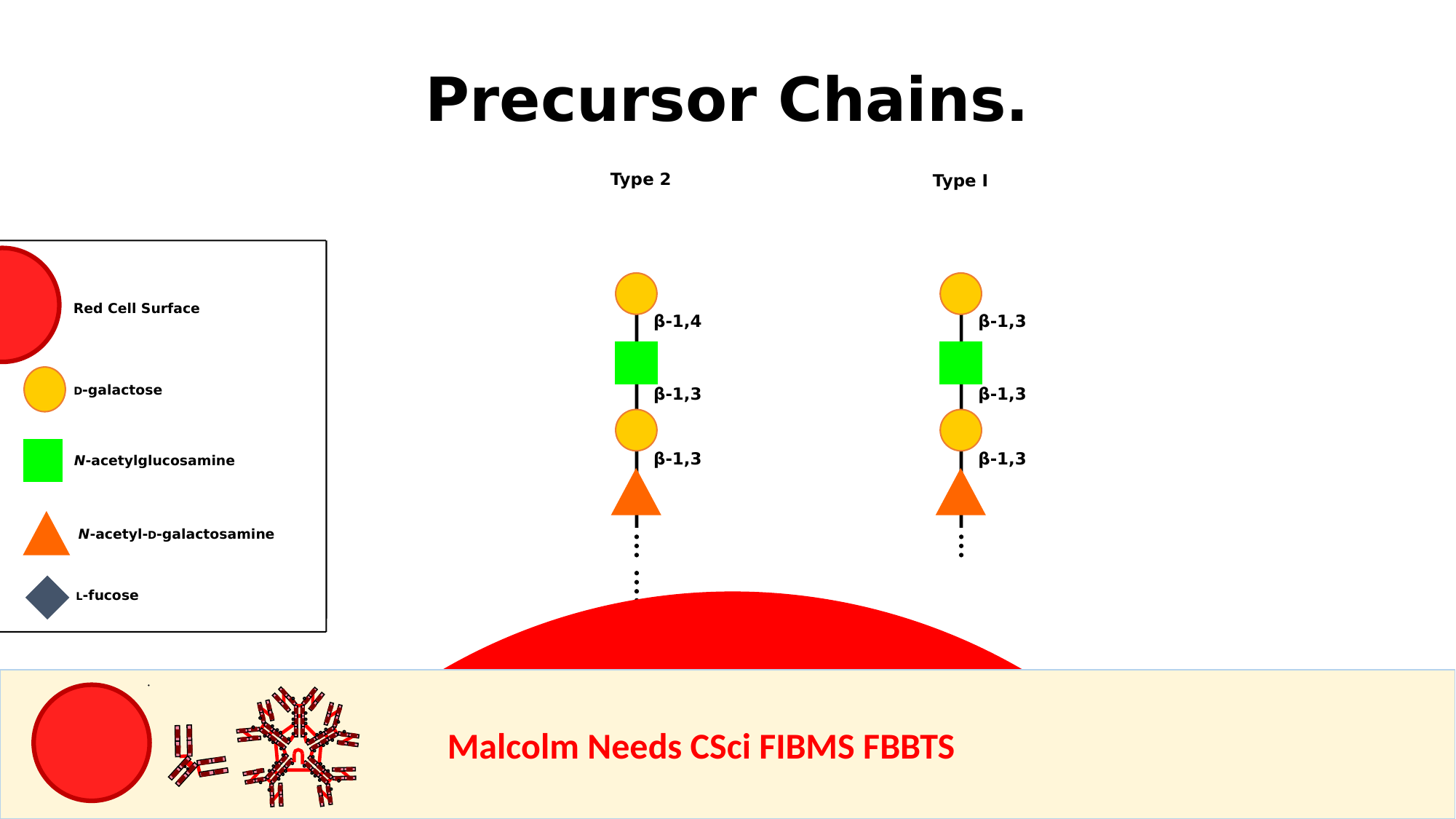

Precursor Chains.
Type 2
Type I

Red Cell Surface

D-galactose

N-acetylglucosamine

N-acetyl-D-galactosamine

L-fucose

β-1,4

β-1,3

β-1,3

β-1,3

β-1,3

β-1,3

				Malcolm Needs CSci FIBMS FBBTS

The London and South East Technical Advisory Groups’ Transfusion Training Committee